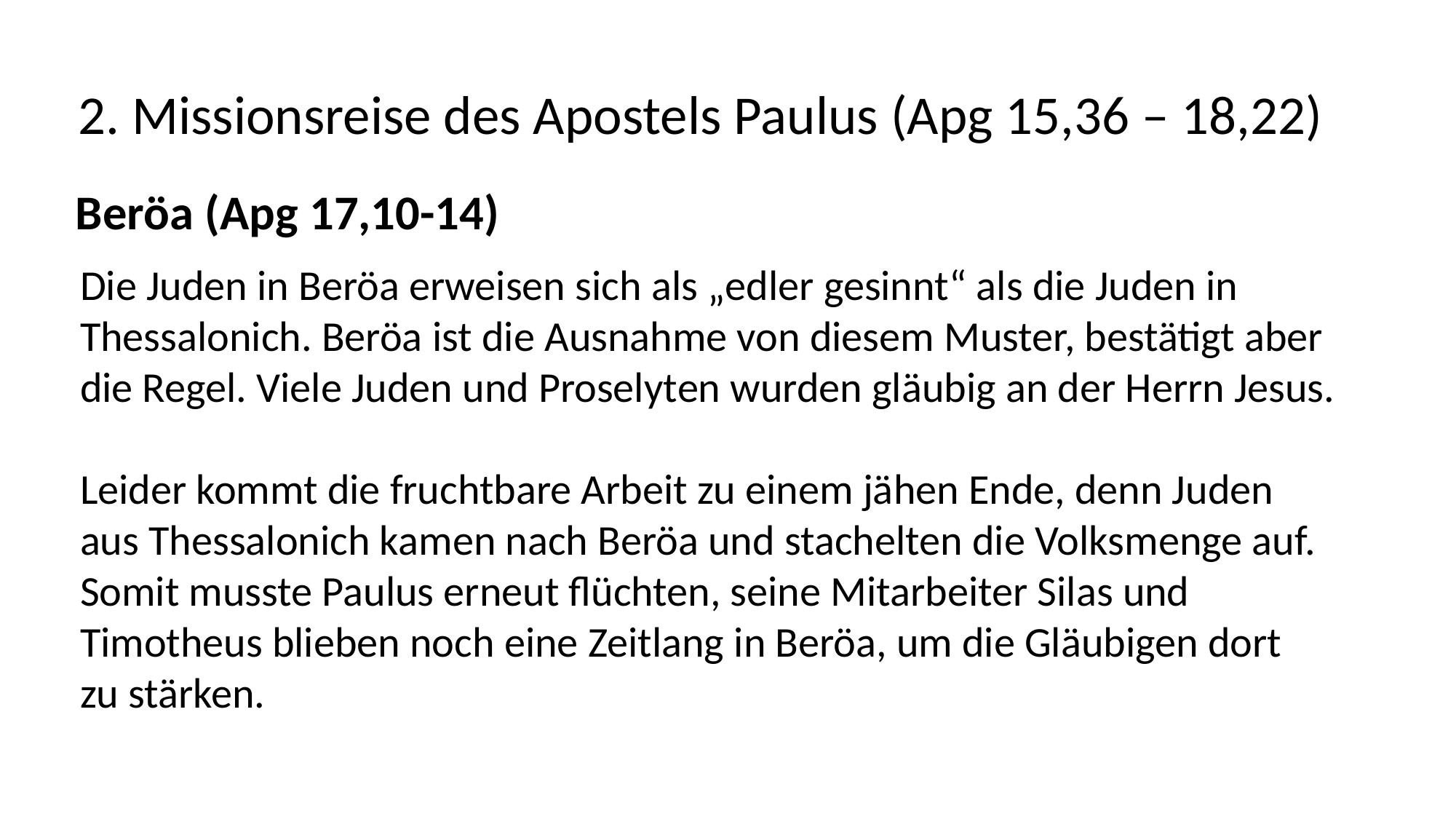

2. Missionsreise des Apostels Paulus (Apg 15,36 – 18,22)
Beröa (Apg 17,10-14)
Die Juden in Beröa erweisen sich als „edler gesinnt“ als die Juden in
Thessalonich. Beröa ist die Ausnahme von diesem Muster, bestätigt aber
die Regel. Viele Juden und Proselyten wurden gläubig an der Herrn Jesus.

Leider kommt die fruchtbare Arbeit zu einem jähen Ende, denn Juden
aus Thessalonich kamen nach Beröa und stachelten die Volksmenge auf.
Somit musste Paulus erneut flüchten, seine Mitarbeiter Silas und
Timotheus blieben noch eine Zeitlang in Beröa, um die Gläubigen dort
zu stärken.